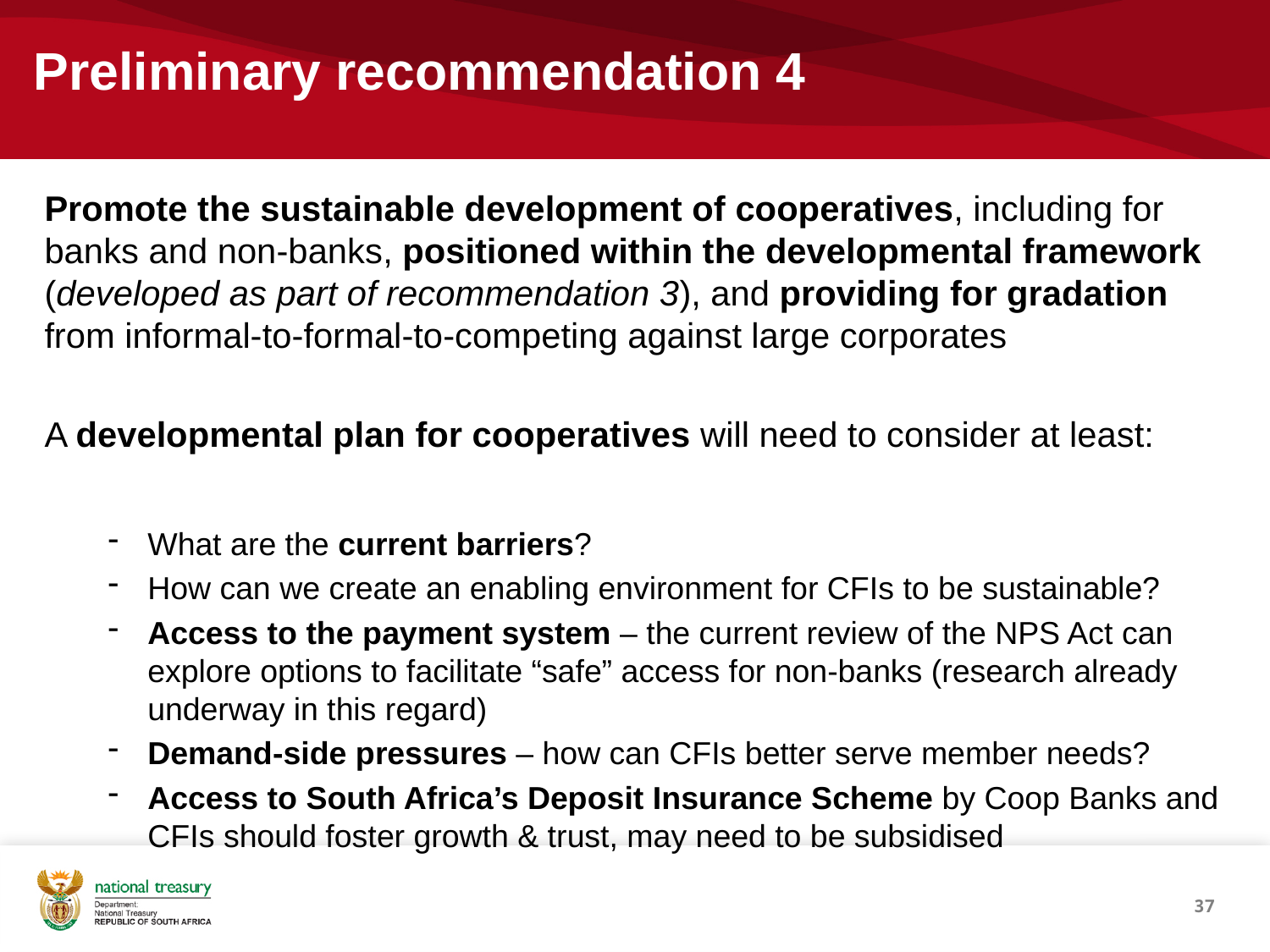

# Preliminary recommendation 4
Promote the sustainable development of cooperatives, including for banks and non-banks, positioned within the developmental framework (developed as part of recommendation 3), and providing for gradation from informal-to-formal-to-competing against large corporates

A developmental plan for cooperatives will need to consider at least:

What are the current barriers?
How can we create an enabling environment for CFIs to be sustainable?
Access to the payment system – the current review of the NPS Act can explore options to facilitate “safe” access for non-banks (research already underway in this regard)
Demand-side pressures – how can CFIs better serve member needs?
Access to South Africa’s Deposit Insurance Scheme by Coop Banks and CFIs should foster growth & trust, may need to be subsidised

37